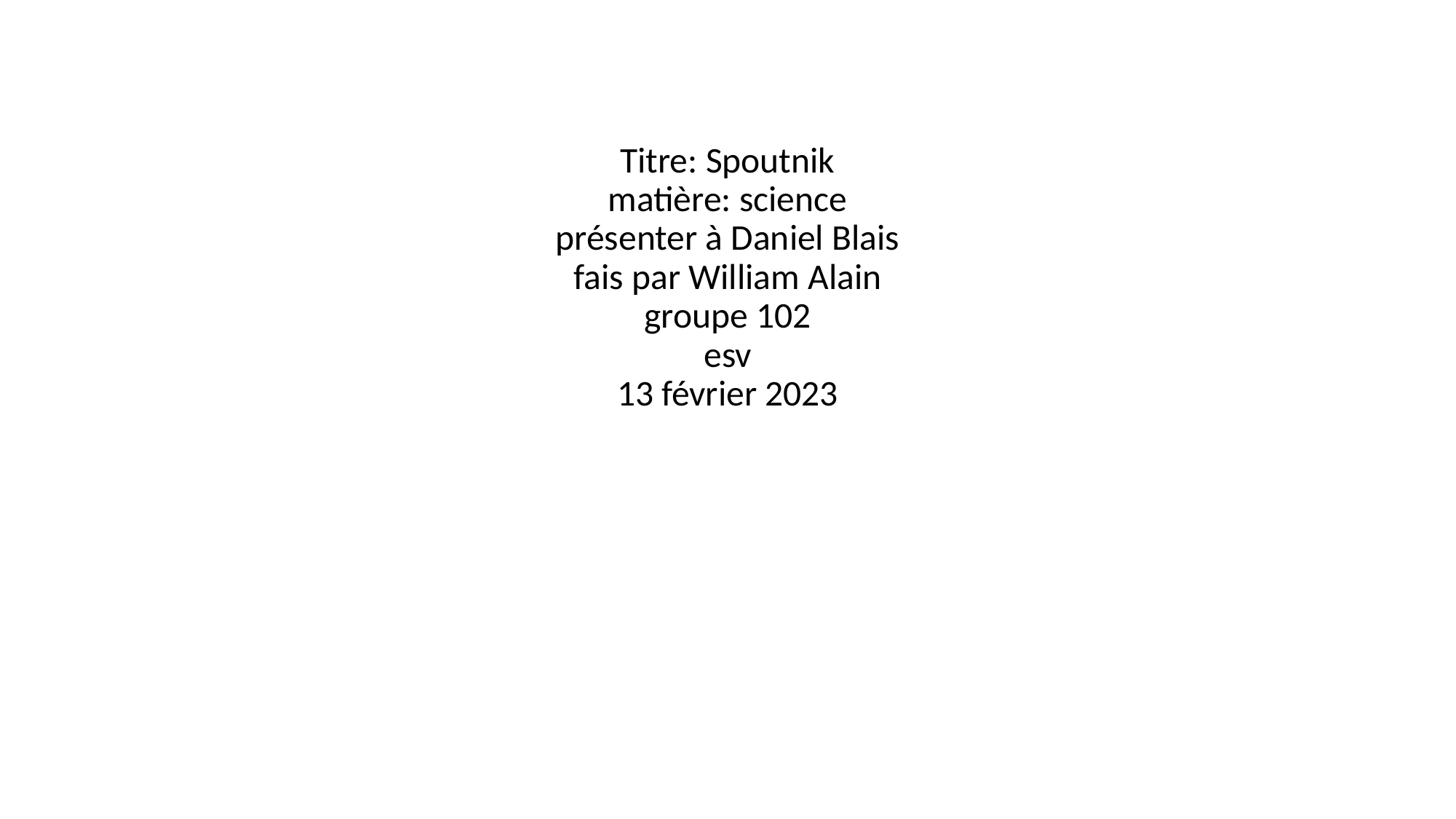

# Titre: Spoutnik matière: science présenter à Daniel Blais fais par William Alain groupe 102 esv 13 février 2023